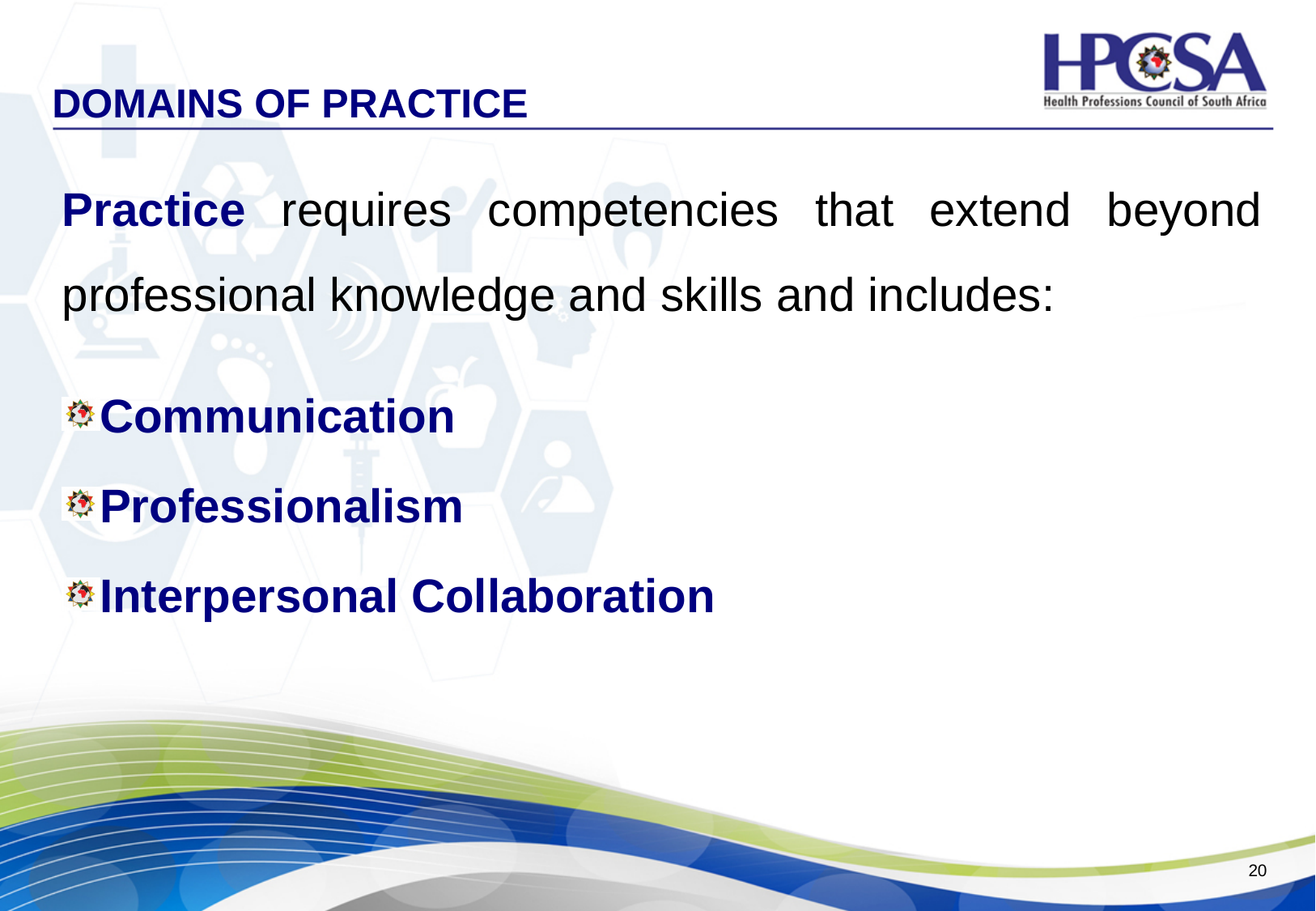

# Domains of practice
Practice requires competencies that extend beyond professional knowledge and skills and includes:

Communication
Professionalism
Interpersonal Collaboration

20